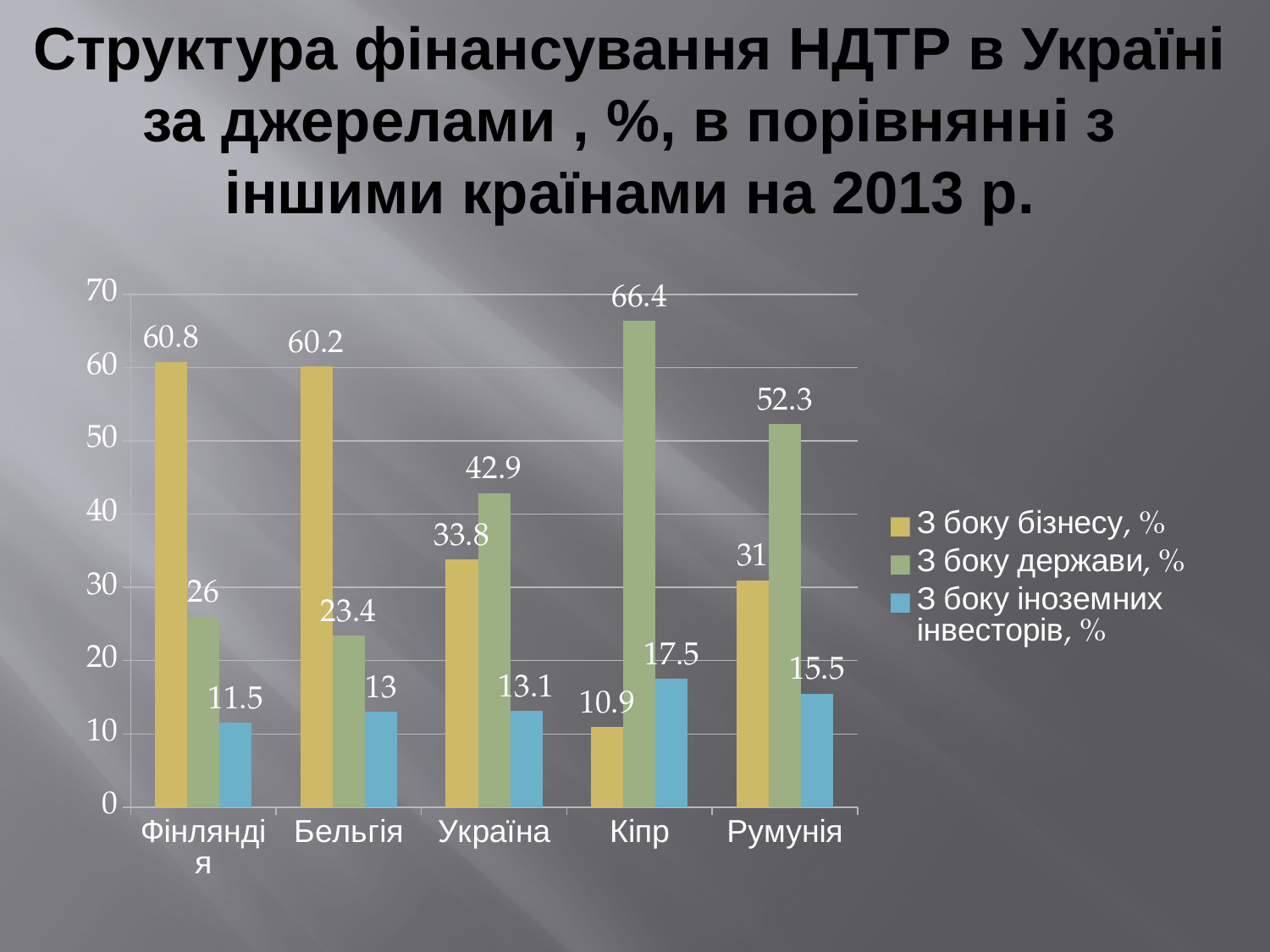

# Структура фінансування НДТР в Україні за джерелами , %, в порівнянні з іншими країнами на 2013 р.

### Chart

| Category | З боку бізнесу, % | З боку держави, % | З боку іноземних інвесторів, % |
|---|---|---|---|
| Фінляндія | 60.8 | 26.0 | 11.5 |
| Бельгія | 60.2 | 23.4 | 13.0 |
| Україна | 33.8 | 42.9 | 13.1 |
| Кіпр | 10.9 | 66.4 | 17.5 |
| Румунія | 31.0 | 52.3 | 15.5 |